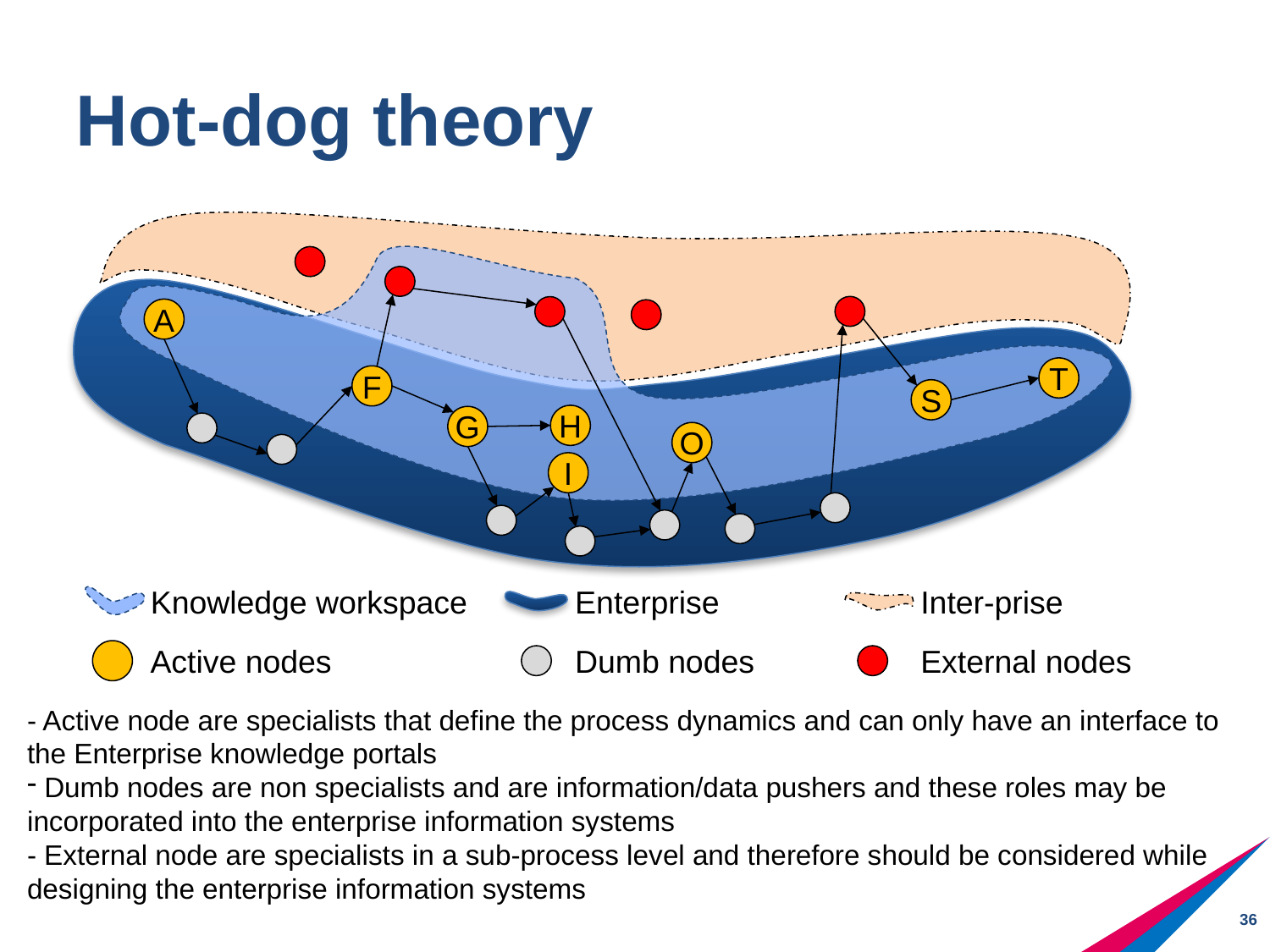

# Hot-dog theory

A

T
F
S
H
G

O

I

Knowledge workspace
Enterprise
Inter-prise

Active nodes
Dumb nodes
External nodes

- Active node are specialists that define the process dynamics and can only have an interface to the Enterprise knowledge portals
 Dumb nodes are non specialists and are information/data pushers and these roles may be incorporated into the enterprise information systems
- External node are specialists in a sub-process level and therefore should be considered while designing the enterprise information systems
36